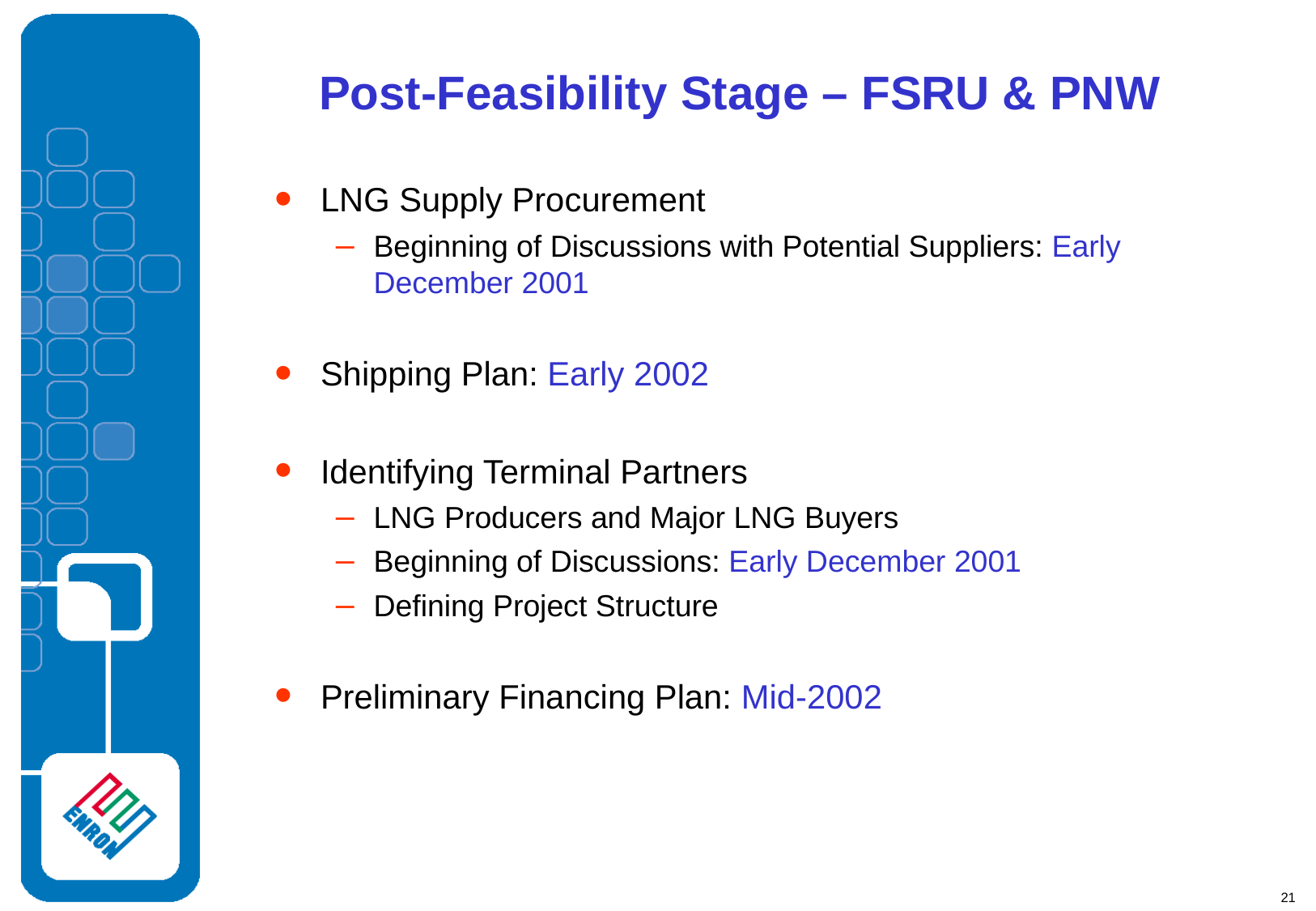

# Post-Feasibility Stage – FSRU & PNW
LNG Supply Procurement
Beginning of Discussions with Potential Suppliers: Early December 2001

Shipping Plan: Early 2002

Identifying Terminal Partners
LNG Producers and Major LNG Buyers
Beginning of Discussions: Early December 2001
Defining Project Structure

Preliminary Financing Plan: Mid-2002